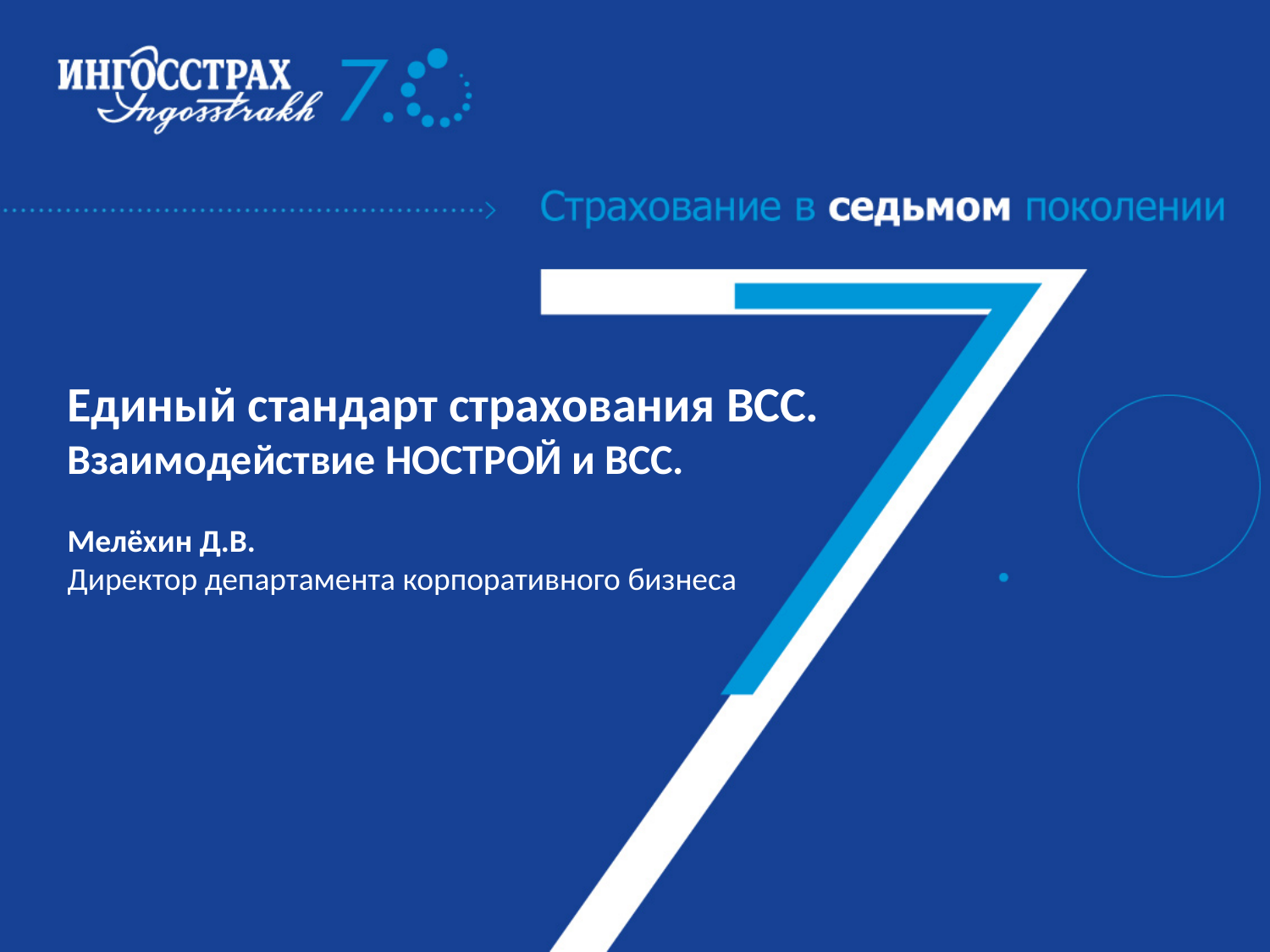

Единый стандарт страхования ВСС.
Взаимодействие НОСТРОЙ и ВСС.

Мелёхин Д.В.
Директор департамента корпоративного бизнеса